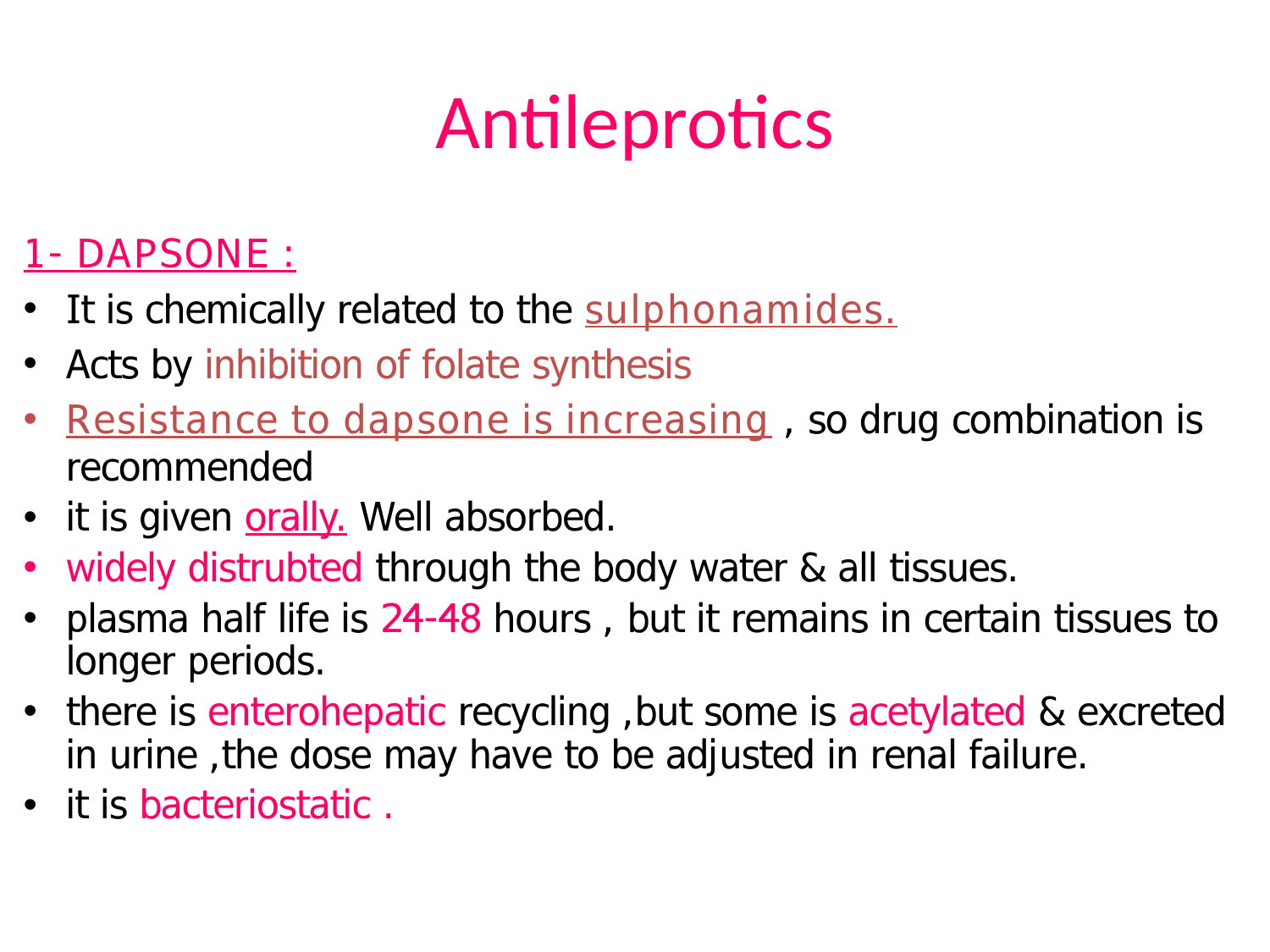

# Antileprotics
1- DAPSONE :
It is chemically related to the sulphonamides.
Acts by inhibition of folate synthesis
Resistance to dapsone is increasing , so drug combination is recommended
it is given orally. Well absorbed.
widely distrubted through the body water & all tissues.
plasma half life is 24-48 hours , but it remains in certain tissues to longer periods.
there is enterohepatic recycling ,but some is acetylated & excreted in urine ,the dose may have to be adjusted in renal failure.
it is bacteriostatic .